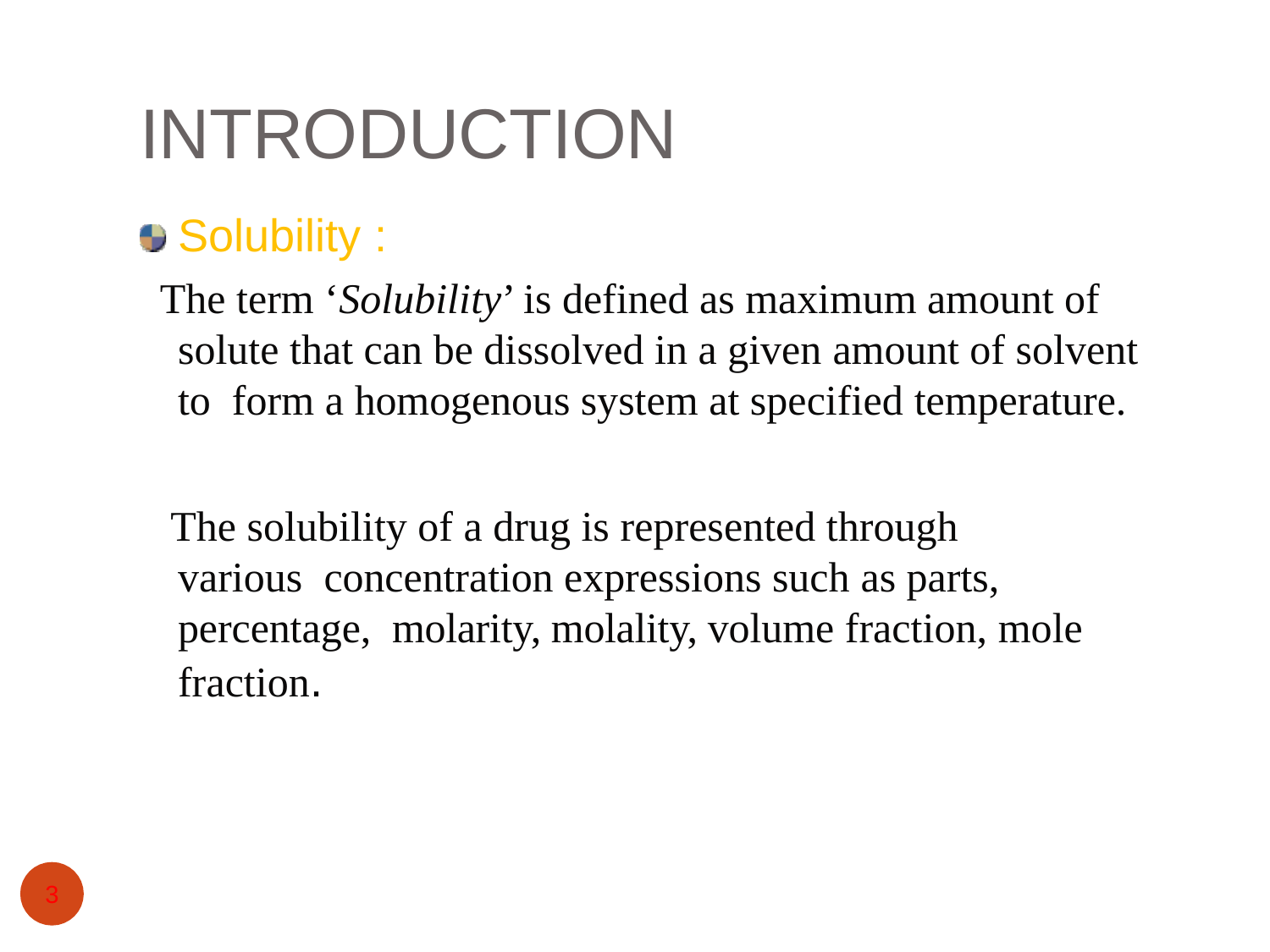

# INTRODUCTION
Solubility :
The term ‘Solubility’ is defined as maximum amount of  solute that can be dissolved in a given amount of solvent to  form a homogenous system at specified temperature.

The solubility of a drug is represented through various  concentration expressions such as parts, percentage,  molarity, molality, volume fraction, mole fraction.

3